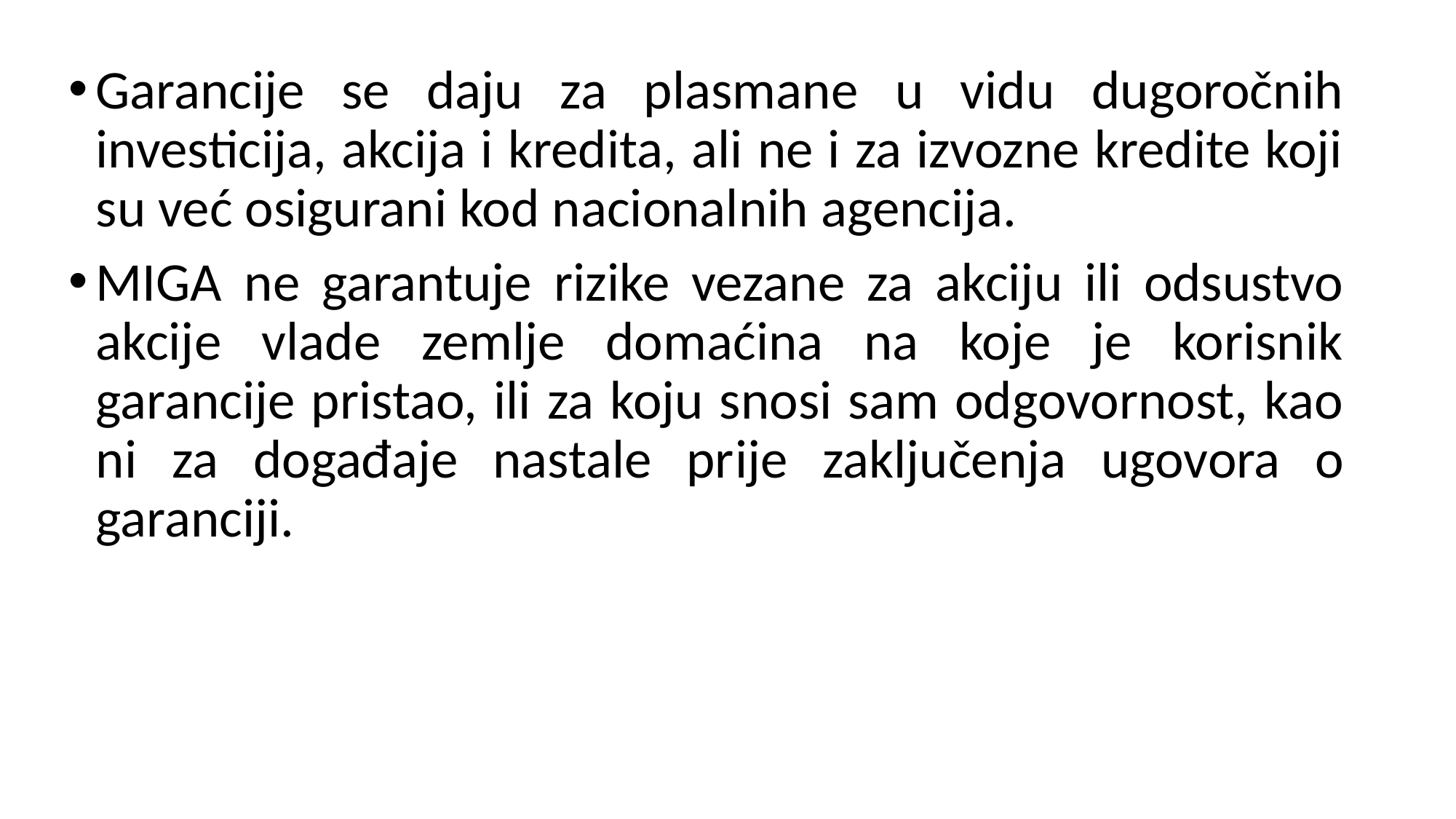

Garancije se daju za plasmane u vidu dugoročnih investicija, akcija i kredita, ali ne i za izvozne kredite koji su već osigurani kod nacionalnih agencija.
MIGA ne garantuje rizike vezane za akciju ili odsustvo akcije vlade zemlje domaćina na koje je korisnik garancije pristao, ili za koju snosi sam odgovornost, kao ni za događaje nastale prije zaključenja ugovora o garanciji.